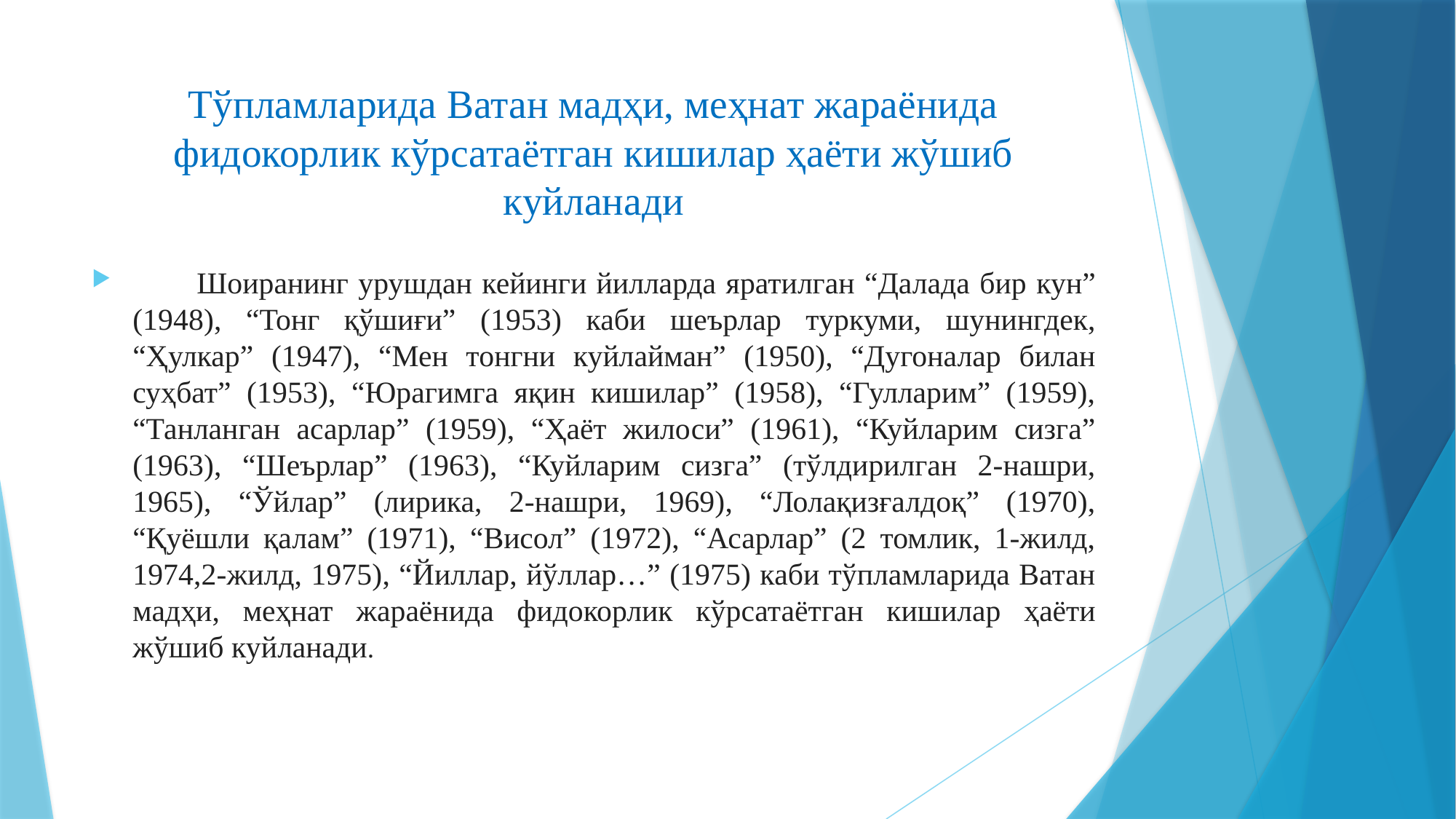

# Тўпламларида Ватан мадҳи, меҳнат жараёнида фидокорлик кўрсатаётган кишилар ҳаёти жўшиб куйланади
       Шоиранинг урушдан кейинги йилларда яратилган “Далада бир кун” (1948), “Тонг қўшиғи” (1953) каби шеърлар туркуми, шунингдек, “Ҳулкар” (1947), “Мен тонгни куйлайман” (1950), “Дугоналар билан суҳбат” (1953), “Юрагимга яқин кишилар” (1958), “Гулларим” (1959), “Танланган асарлар” (1959), “Ҳаёт жилоси” (1961), “Куйларим сизга” (1963), “Шеърлар” (1963), “Куйларим сизга” (тўлдирилган 2-нашри, 1965), “Ўйлар” (лирика, 2-нашри, 1969), “Лолақизғалдоқ” (1970), “Қуёшли қалам” (1971), “Висол” (1972), “Асарлар” (2 томлик, 1-жилд, 1974,2-жилд, 1975), “Йиллар, йўллар…” (1975) каби тўпламларида Ватан мадҳи, меҳнат жараёнида фидокорлик кўрсатаётган кишилар ҳаёти жўшиб куйланади.